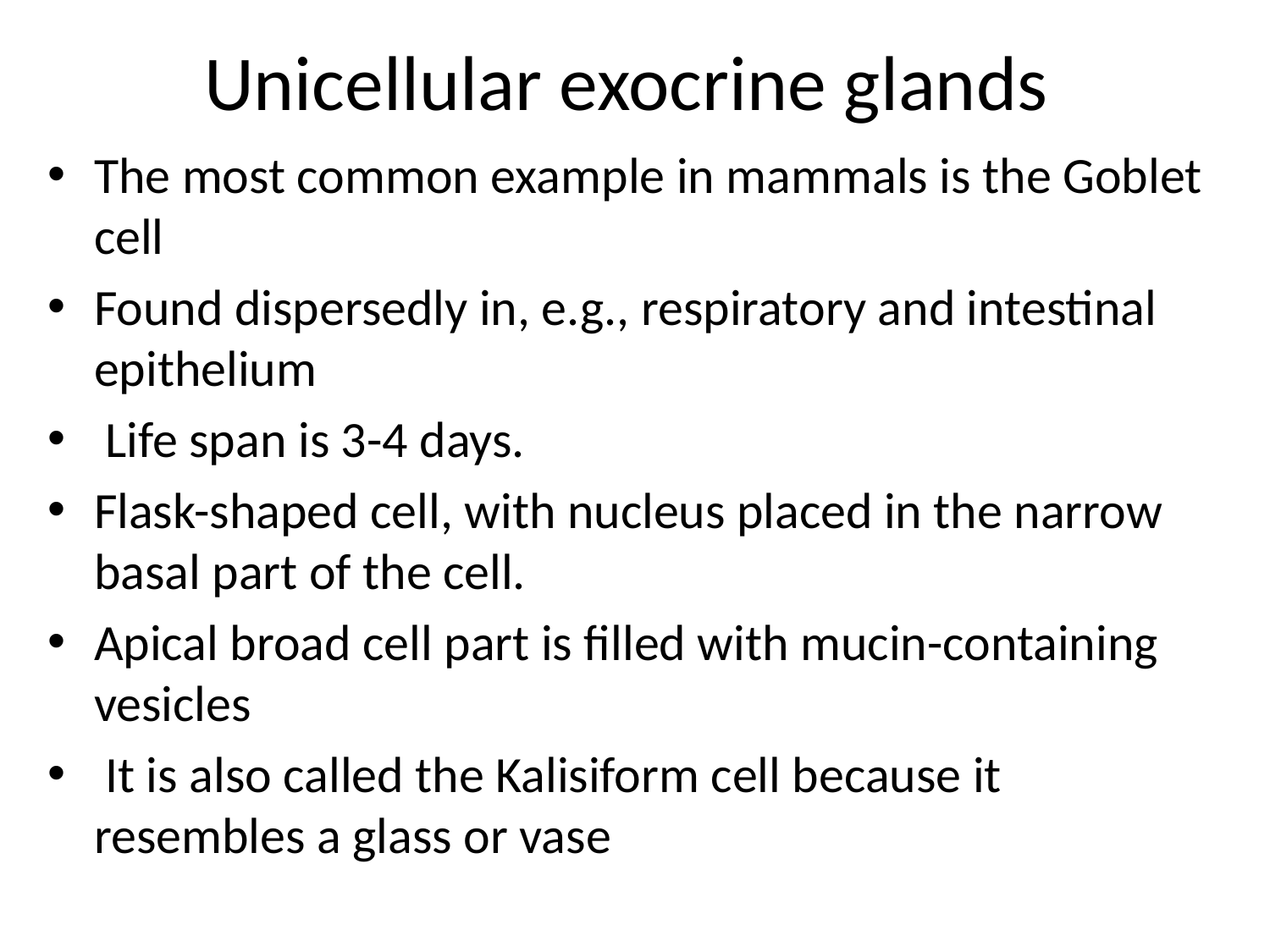

# Unicellular exocrine glands
The most common example in mammals is the Goblet cell
Found dispersedly in, e.g., respiratory and intestinal epithelium
 Life span is 3-4 days.
Flask-shaped cell, with nucleus placed in the narrow basal part of the cell.
Apical broad cell part is filled with mucin-containing vesicles
 It is also called the Kalisiform cell because it resembles a glass or vase